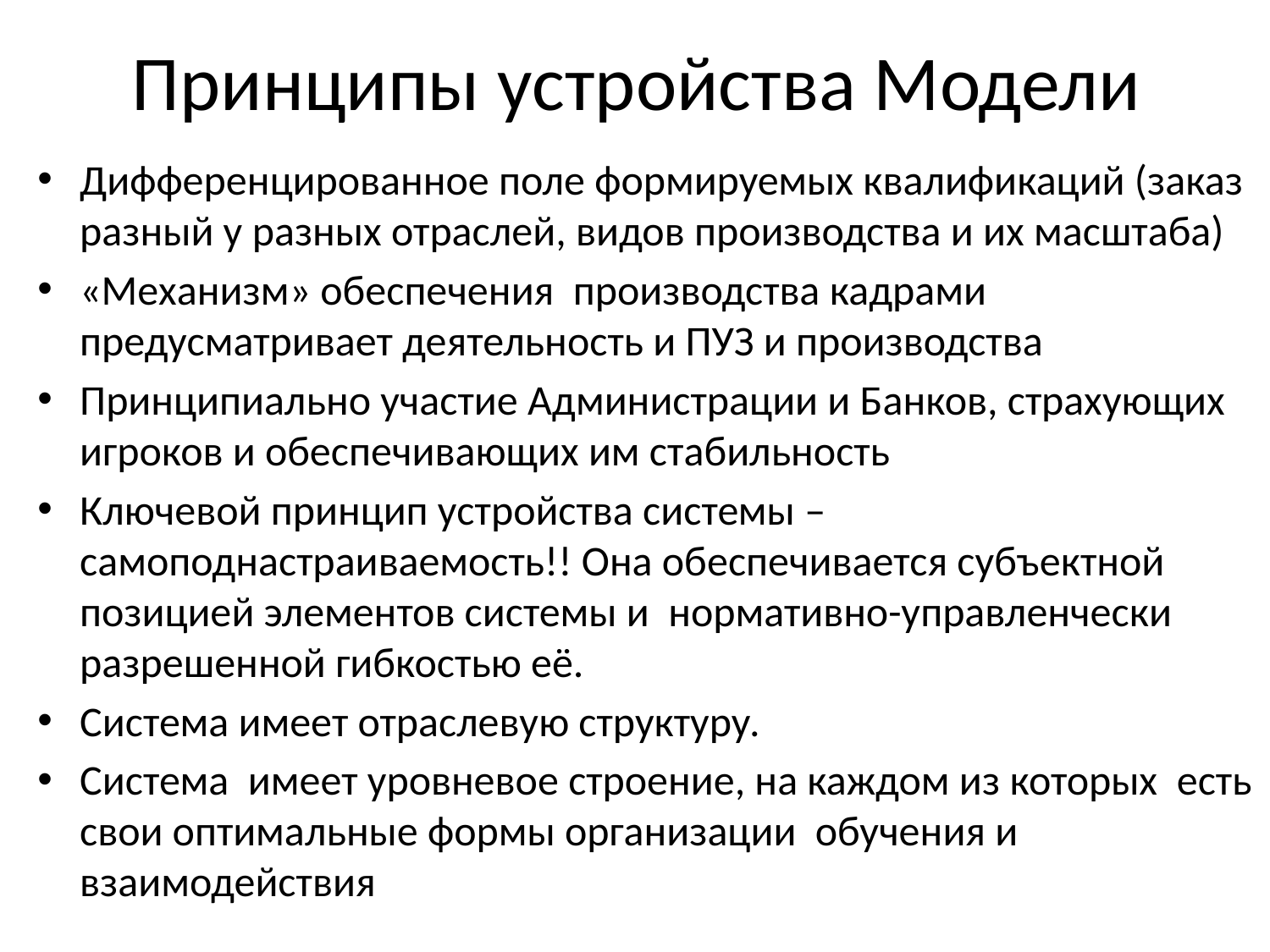

# Принципы устройства Модели
Дифференцированное поле формируемых квалификаций (заказ разный у разных отраслей, видов производства и их масштаба)
«Механизм» обеспечения  производства кадрами предусматривает деятельность и ПУЗ и производства
Принципиально участие Администрации и Банков, страхующих игроков и обеспечивающих им стабильность
Ключевой принцип устройства системы – самоподнастраиваемость!! Она обеспечивается субъектной позицией элементов системы и  нормативно-управленчески разрешенной гибкостью её.
Система имеет отраслевую структуру.
Система  имеет уровневое строение, на каждом из которых  есть свои оптимальные формы организации  обучения и взаимодействия